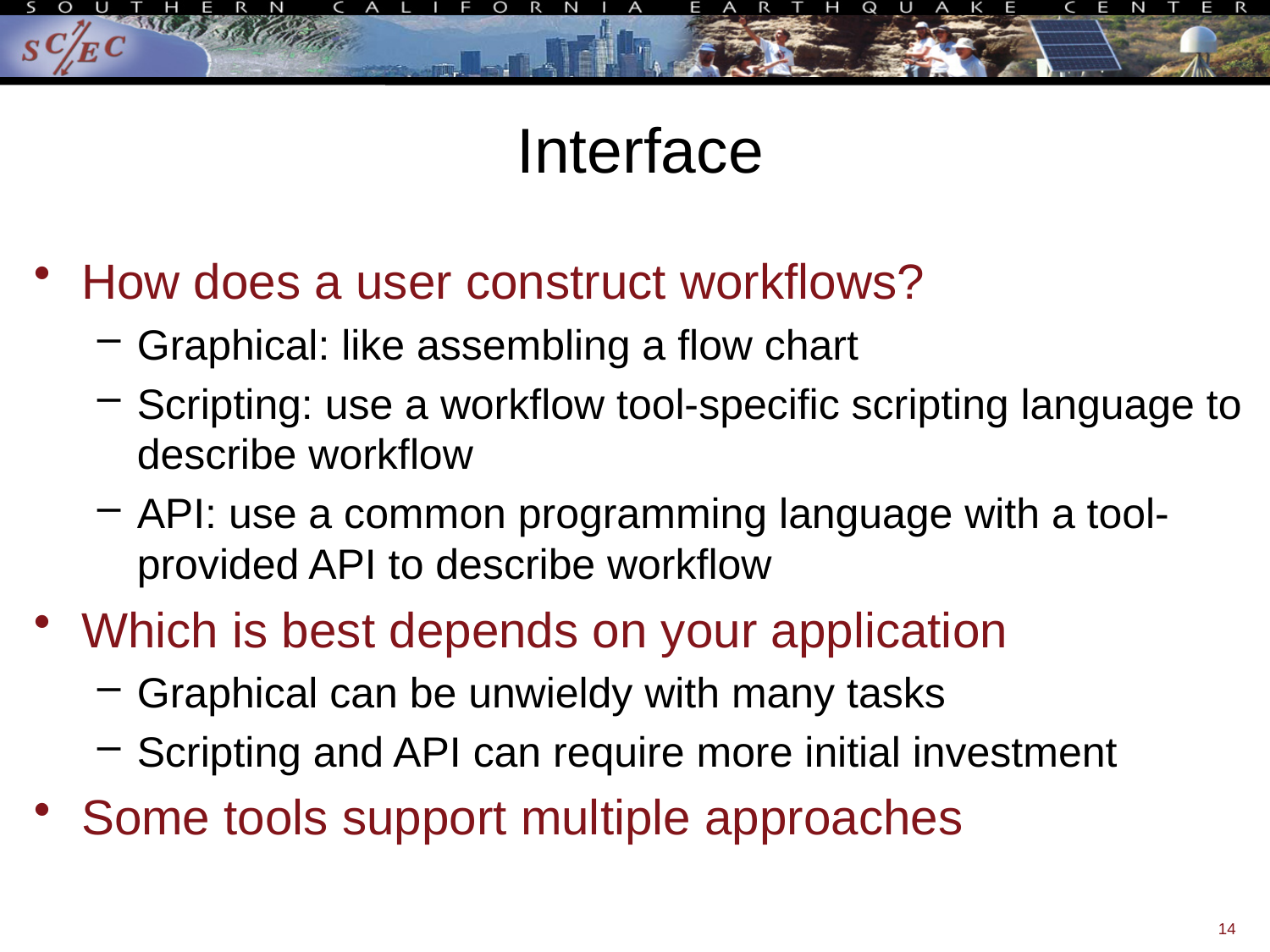

# Interface
How does a user construct workflows?
Graphical: like assembling a flow chart
Scripting: use a workflow tool-specific scripting language to describe workflow
API: use a common programming language with a tool-provided API to describe workflow
Which is best depends on your application
Graphical can be unwieldy with many tasks
Scripting and API can require more initial investment
Some tools support multiple approaches
14